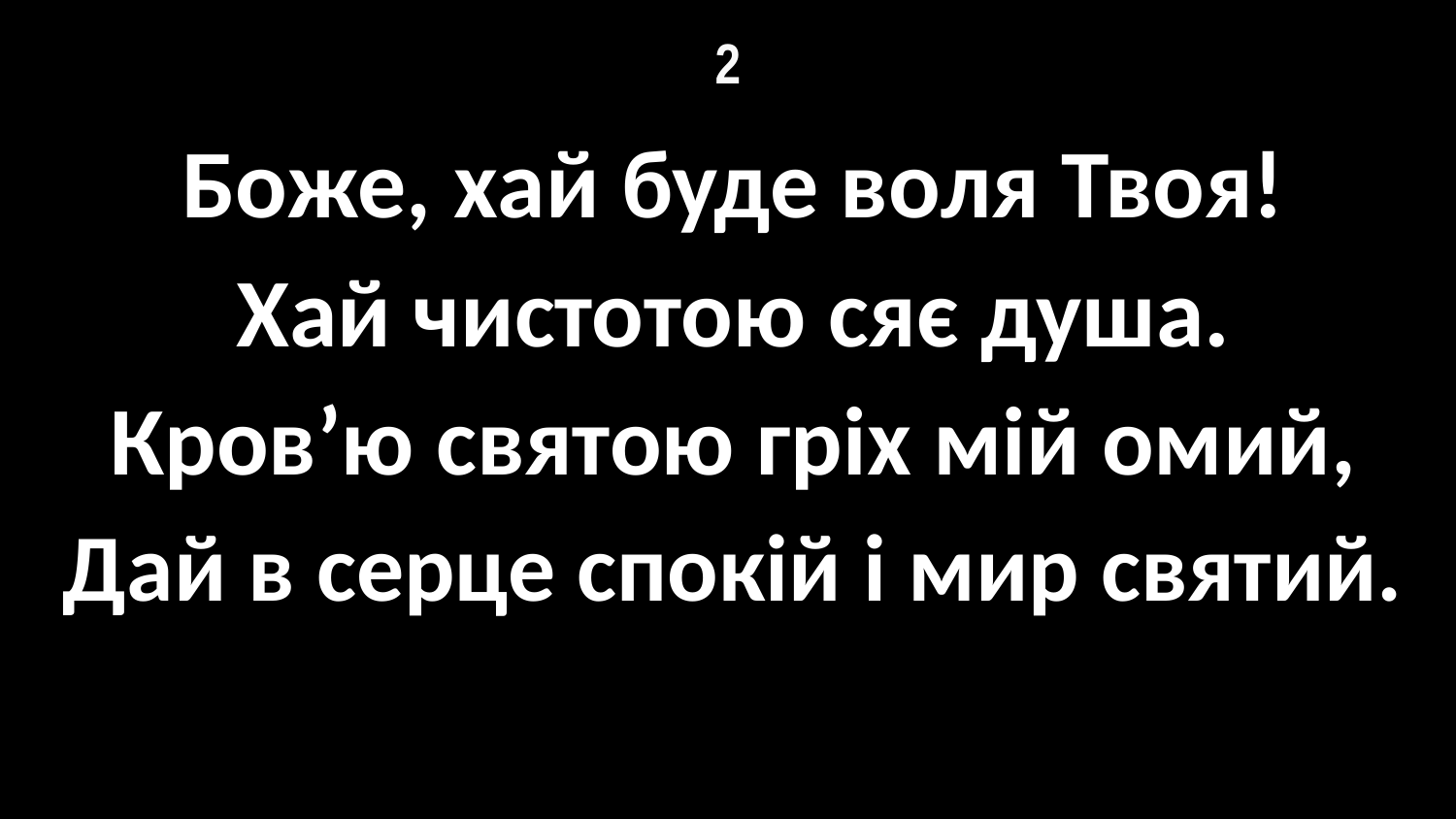

# 2
Боже, хай буде воля Твоя!
Хай чистотою сяє душа.
Кров’ю святою гріх мій омий,
Дай в серце спокій і мир святий.